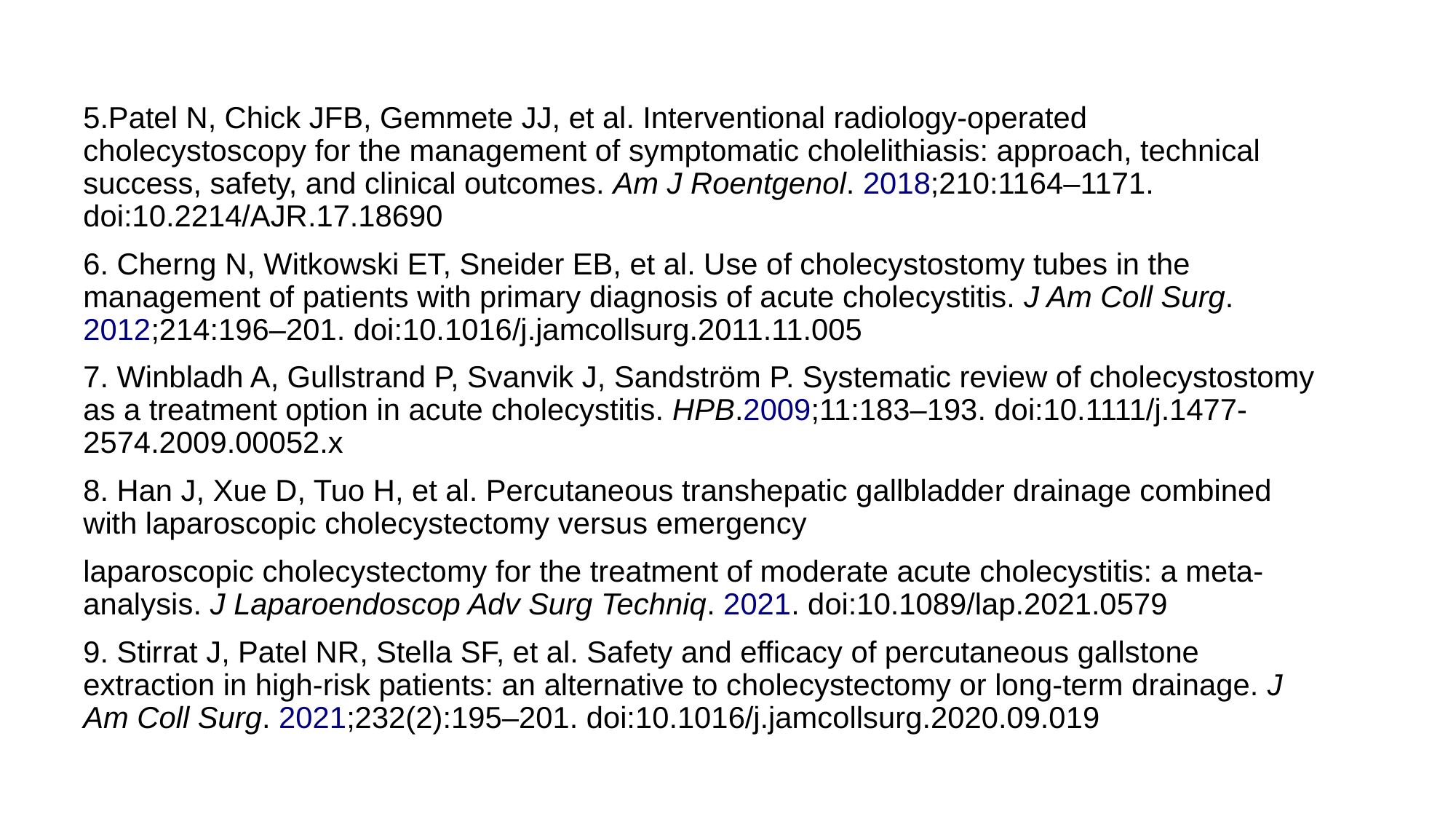

5.Patel N, Chick JFB, Gemmete JJ, et al. Interventional radiology-operated cholecystoscopy for the management of symptomatic cholelithiasis: approach, technical success, safety, and clinical outcomes. Am J Roentgenol. 2018;210:1164–1171. doi:10.2214/AJR.17.18690
6. Cherng N, Witkowski ET, Sneider EB, et al. Use of cholecystostomy tubes in the management of patients with primary diagnosis of acute cholecystitis. J Am Coll Surg. 2012;214:196–201. doi:10.1016/j.jamcollsurg.2011.11.005
7. Winbladh A, Gullstrand P, Svanvik J, Sandström P. Systematic review of cholecystostomy as a treatment option in acute cholecystitis. HPB.2009;11:183–193. doi:10.1111/j.1477-2574.2009.00052.x
8. Han J, Xue D, Tuo H, et al. Percutaneous transhepatic gallbladder drainage combined with laparoscopic cholecystectomy versus emergency
laparoscopic cholecystectomy for the treatment of moderate acute cholecystitis: a meta-analysis. J Laparoendoscop Adv Surg Techniq. 2021. doi:10.1089/lap.2021.0579
9. Stirrat J, Patel NR, Stella SF, et al. Safety and efficacy of percutaneous gallstone extraction in high-risk patients: an alternative to cholecystectomy or long-term drainage. J Am Coll Surg. 2021;232(2):195–201. doi:10.1016/j.jamcollsurg.2020.09.019